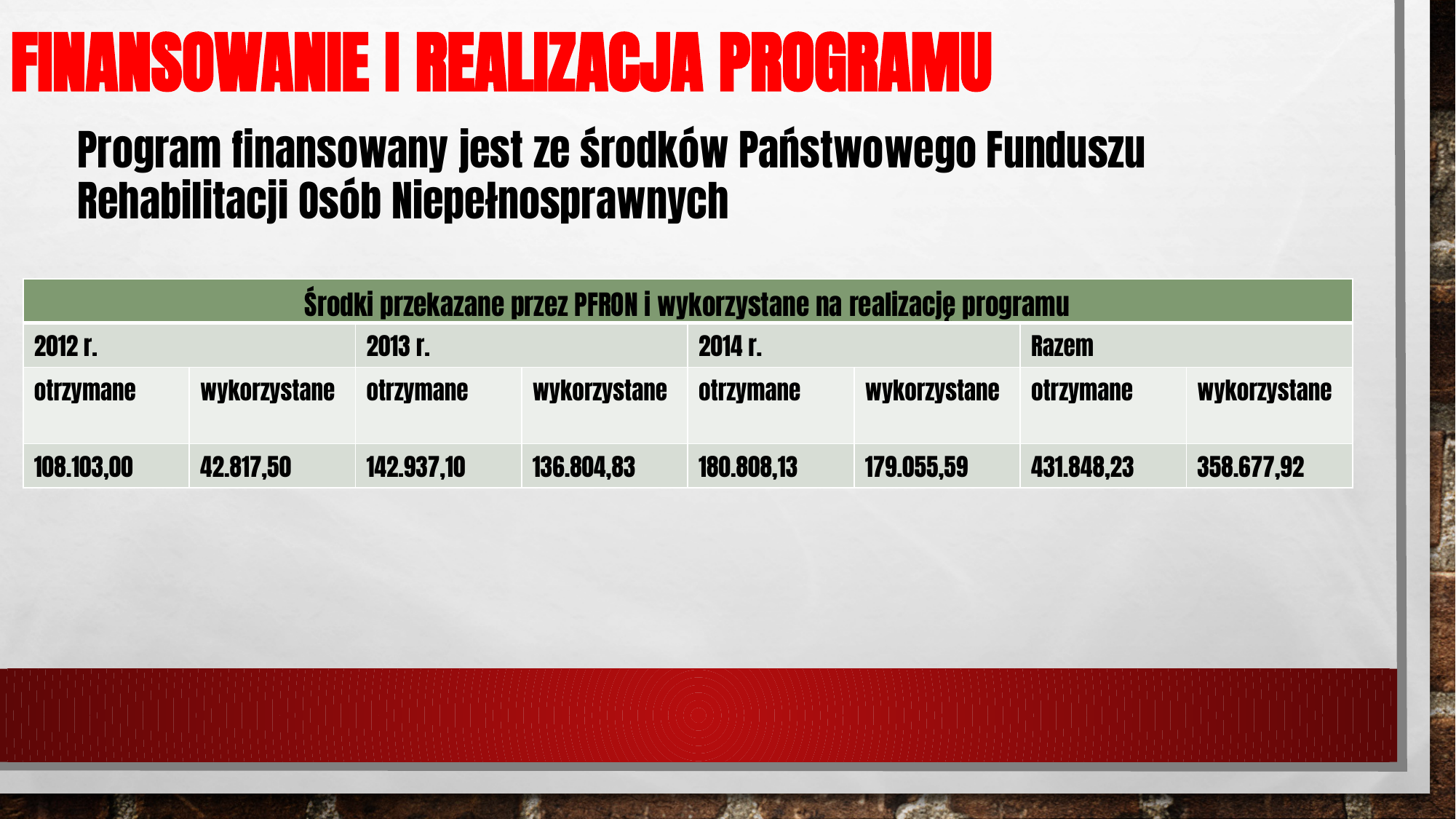

# FINANSOWANIE i realizacja PROGRAMU
Program finansowany jest ze środków Państwowego Funduszu Rehabilitacji Osób Niepełnosprawnych
| Środki przekazane przez PFRON i wykorzystane na realizację programu |  |  |  |  |  |  |  |
| --- | --- | --- | --- | --- | --- | --- | --- |
| 2012 r. |  | 2013 r. |  | 2014 r. |  | Razem |  |
| otrzymane | wykorzystane | otrzymane | wykorzystane | otrzymane | wykorzystane | otrzymane | wykorzystane |
| 108.103,00 | 42.817,50 | 142.937,10 | 136.804,83 | 180.808,13 | 179.055,59 | 431.848,23 | 358.677,92 |